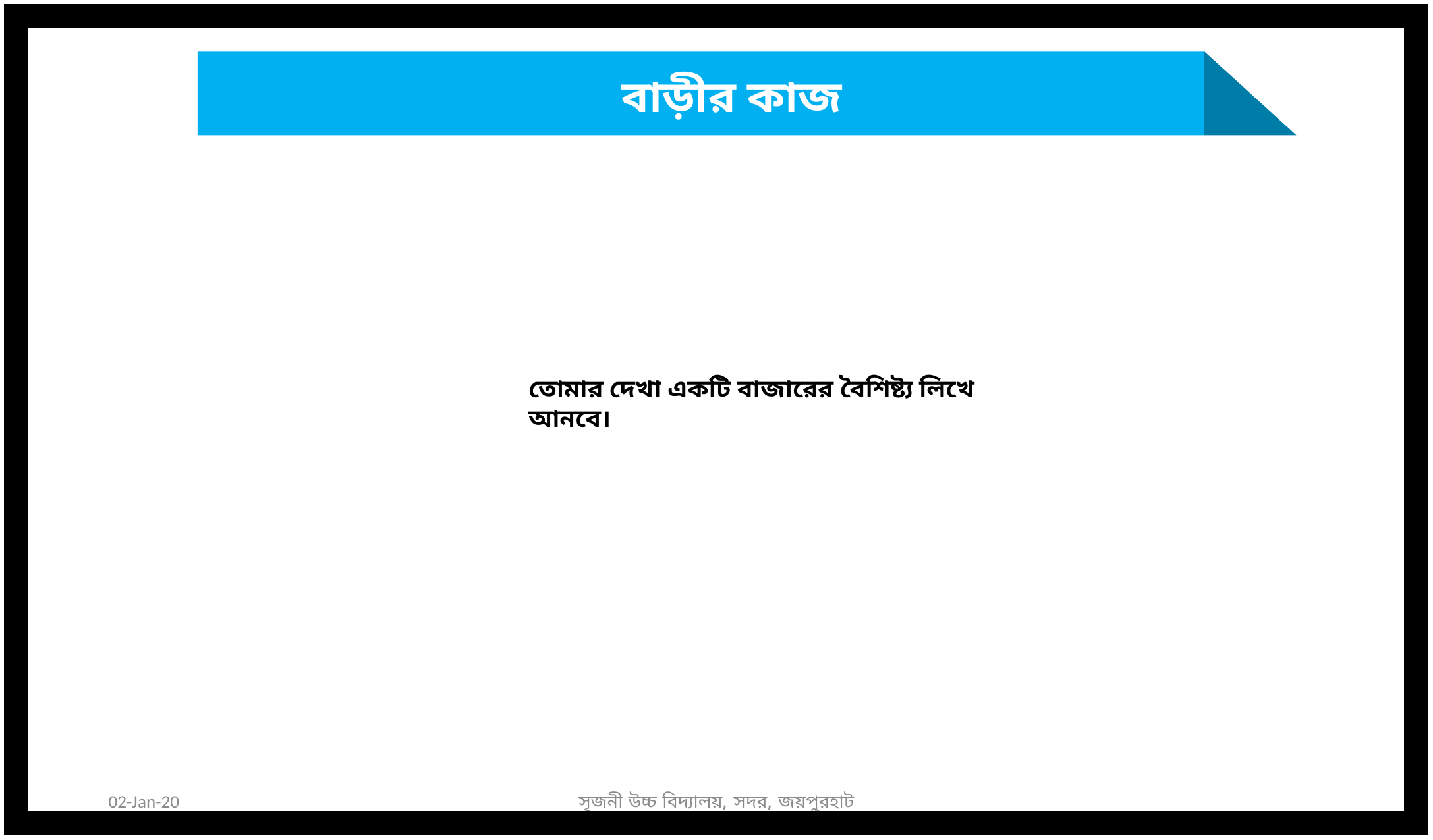

বাড়ীর কাজ
নিচের ছবিতে কী দেখছ?
ধন্যবাদ
তোমার দেখা একটি বাজারের বৈশিষ্ট্য লিখে আনবে।
02-Jan-20
সৃজনী উচ্চ বিদ্যালয়, সদর, জয়পুরহাট